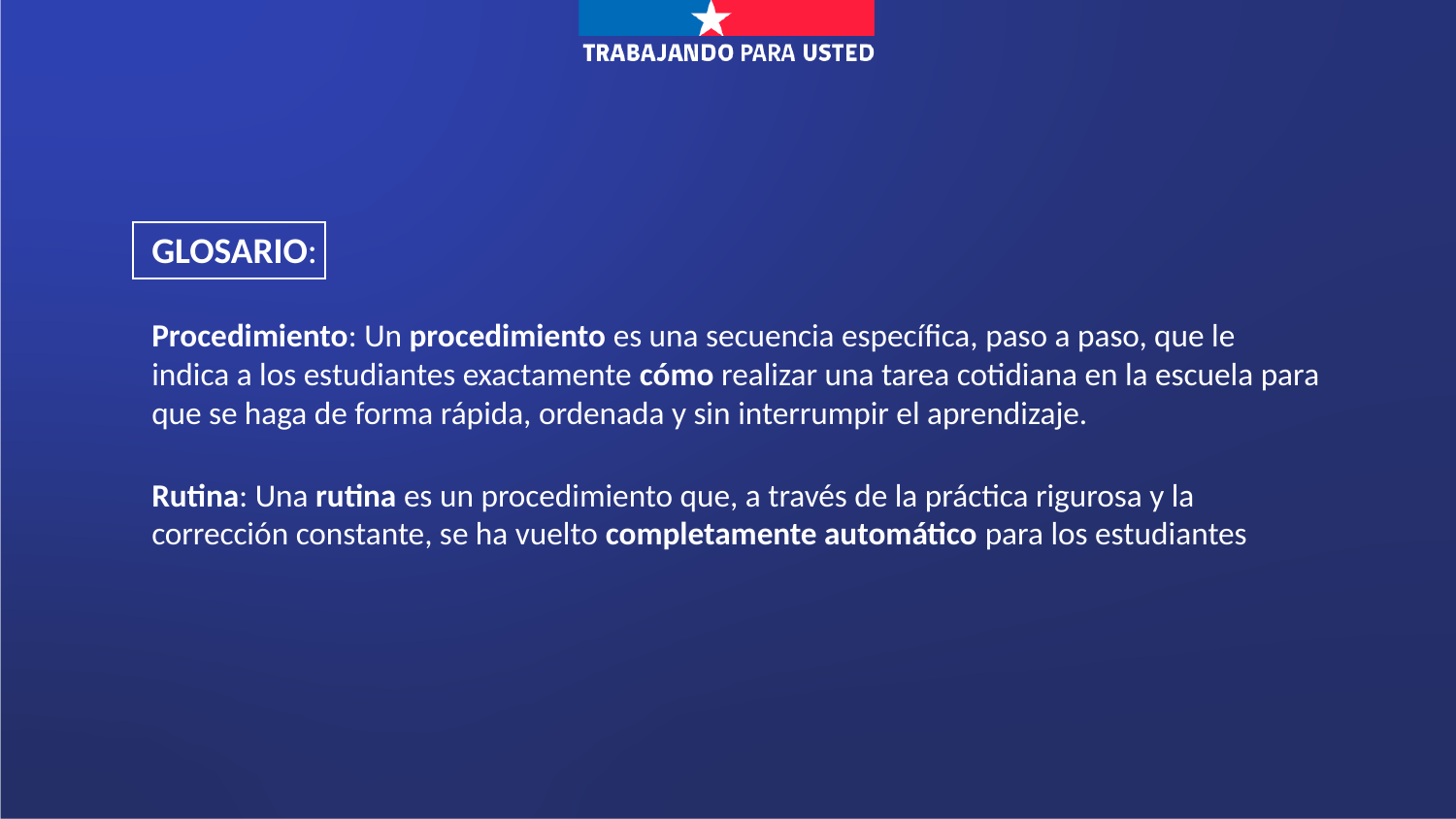

GLOSARIO:

Procedimiento: Un procedimiento es una secuencia específica, paso a paso, que le indica a los estudiantes exactamente cómo realizar una tarea cotidiana en la escuela para que se haga de forma rápida, ordenada y sin interrumpir el aprendizaje.

Rutina: Una rutina es un procedimiento que, a través de la práctica rigurosa y la corrección constante, se ha vuelto completamente automático para los estudiantes